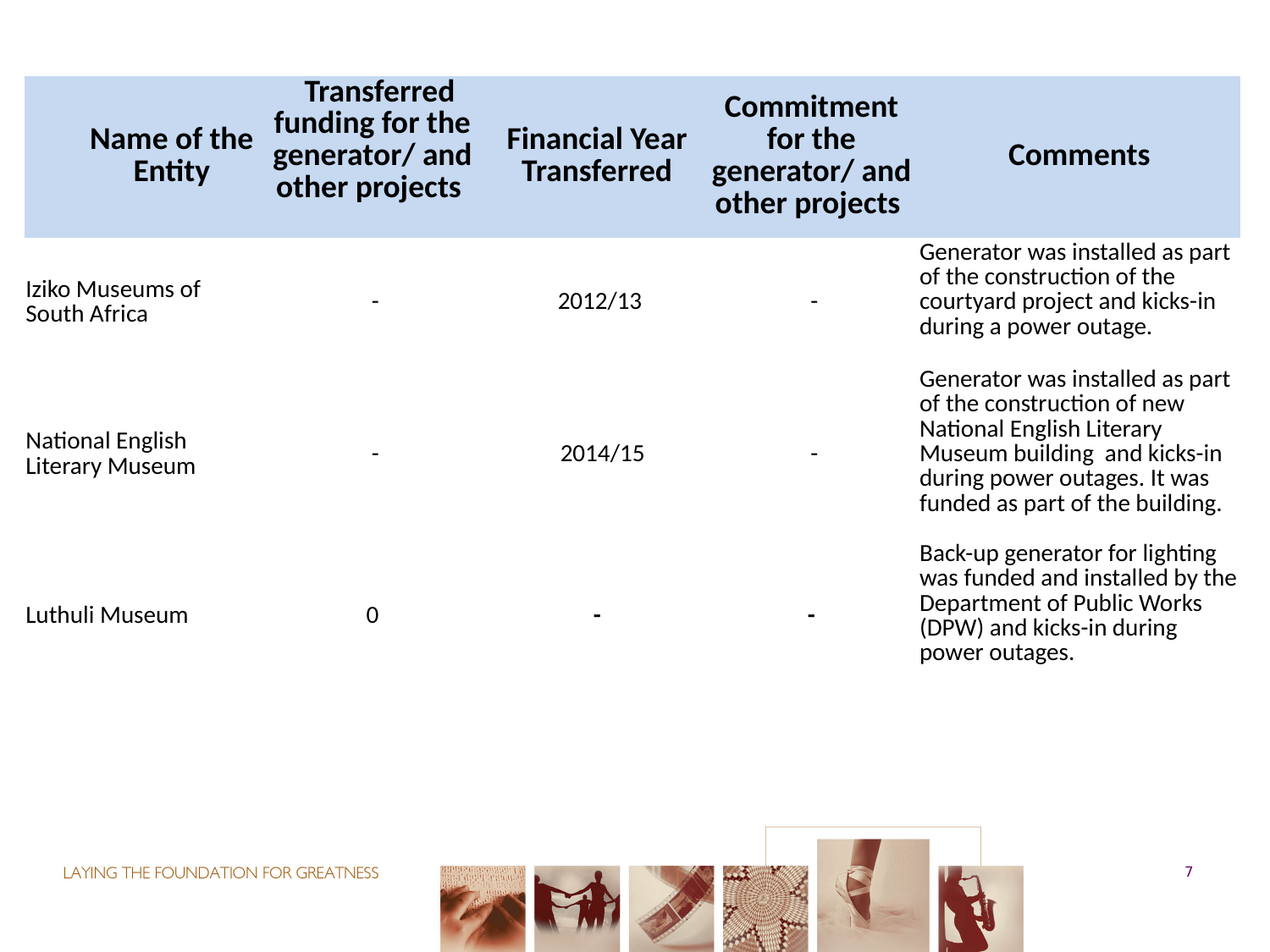

| Name of the Entity | Transferred funding for the generator/ and other projects | Financial Year Transferred | Commitment for the generator/ and other projects | Comments |
| --- | --- | --- | --- | --- |
| Iziko Museums of South Africa | - | 2012/13 | - | Generator was installed as part of the construction of the courtyard project and kicks-in during a power outage. |
| National English Literary Museum | - | 2014/15 | - | Generator was installed as part of the construction of new National English Literary Museum building and kicks-in during power outages. It was funded as part of the building. |
| Luthuli Museum | 0 | - | - | Back-up generator for lighting was funded and installed by the Department of Public Works (DPW) and kicks-in during power outages. |
7